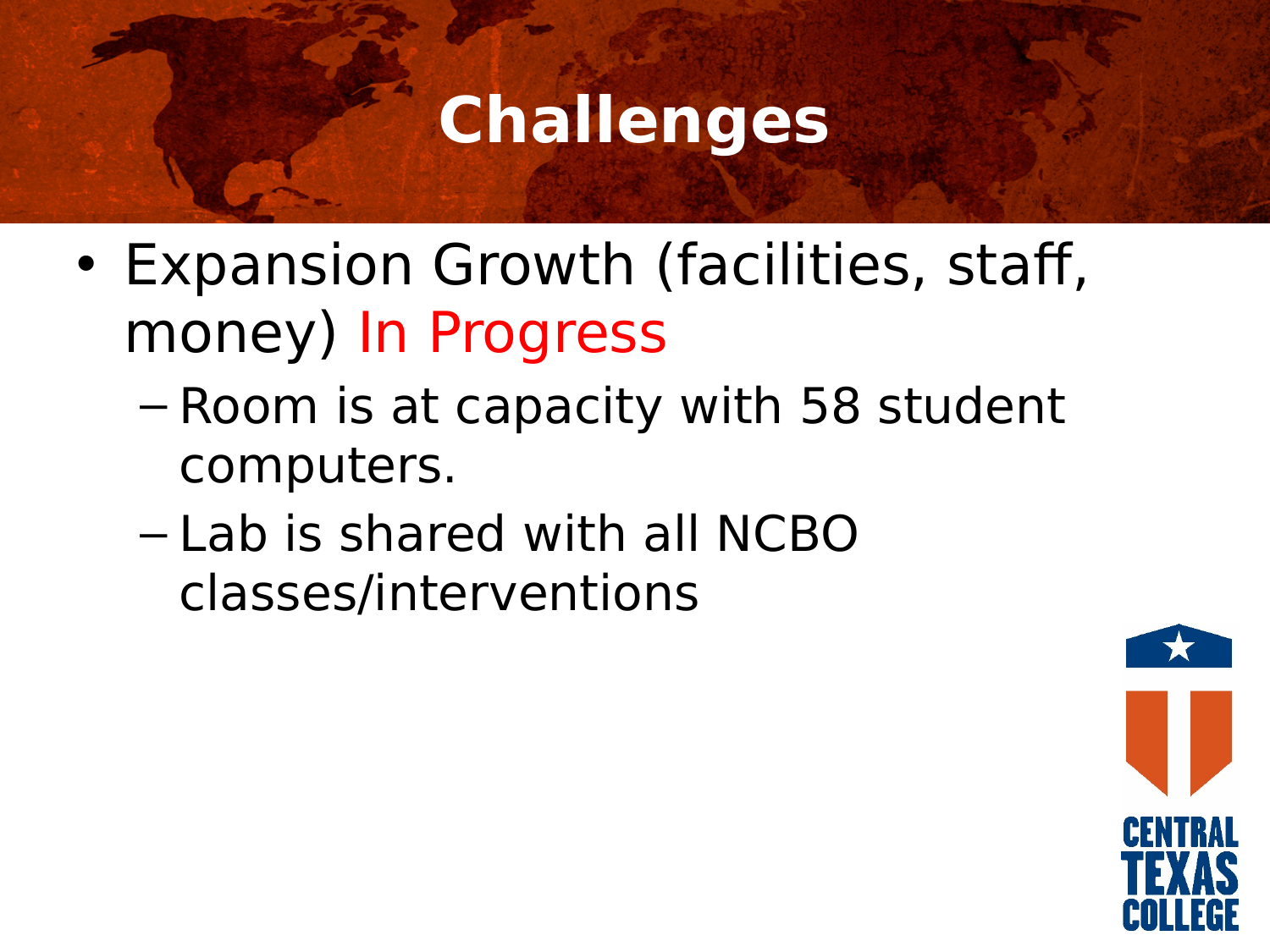

# Challenges
Expansion Growth (facilities, staff, money) In Progress
Room is at capacity with 58 student computers.
Lab is shared with all NCBO classes/interventions